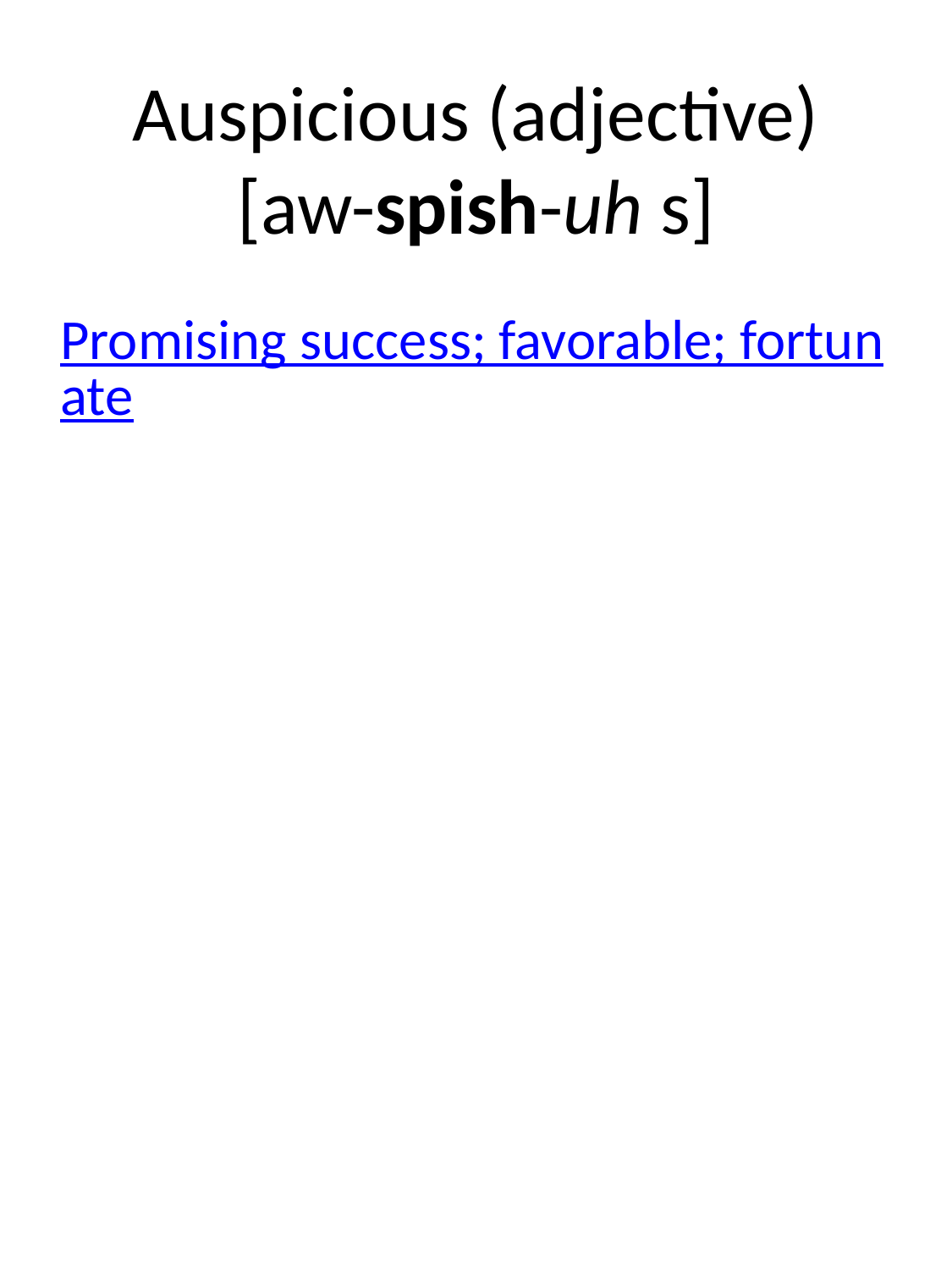

# Auspicious (adjective) [aw-spish-uh s]
Promising success; favorable; fortunate